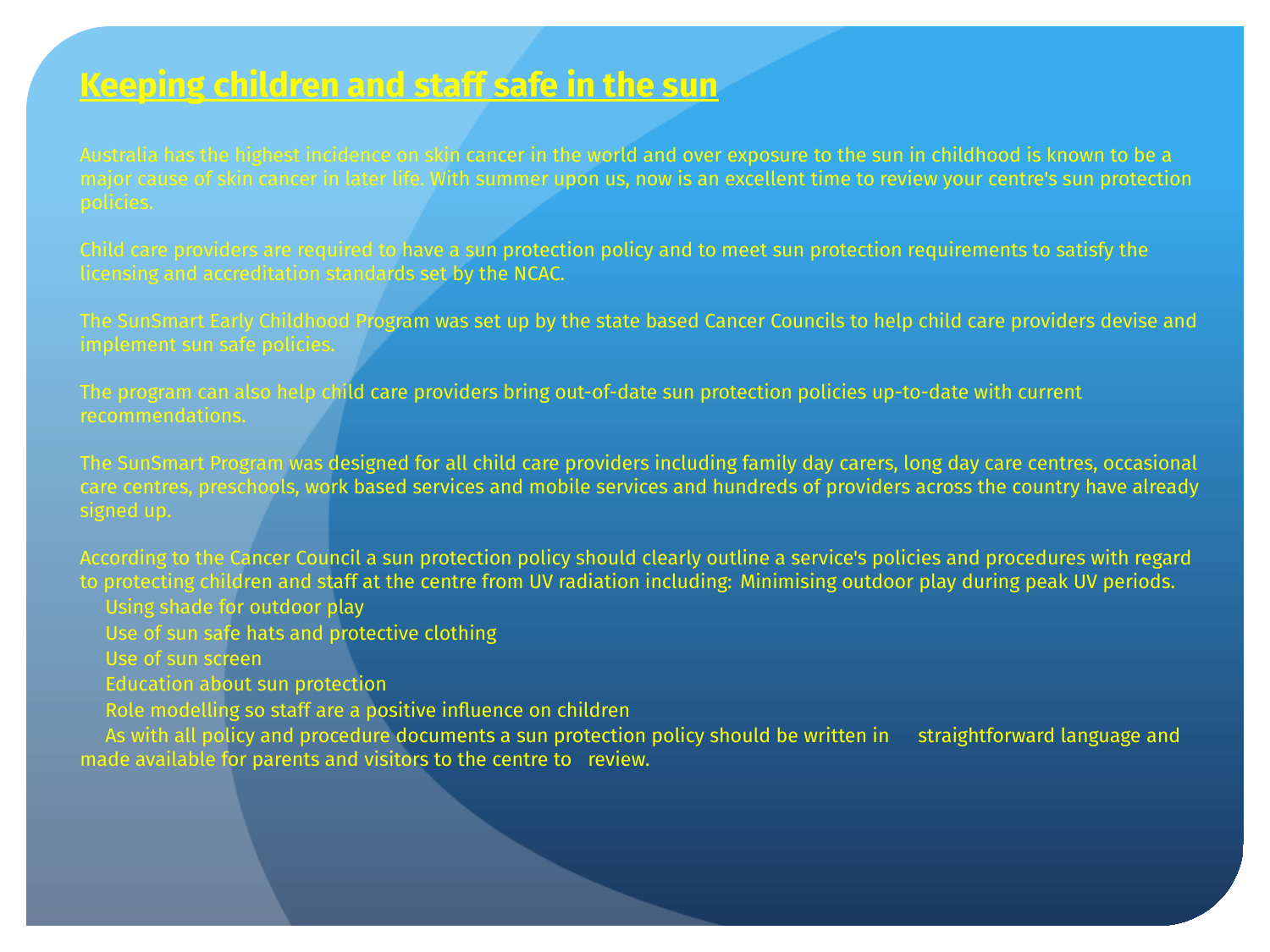

Keeping children and staff safe in the sun
Australia has the highest incidence on skin cancer in the world and over exposure to the sun in childhood is known to be a major cause of skin cancer in later life. With summer upon us, now is an excellent time to review your centre's sun protection policies.
Child care providers are required to have a sun protection policy and to meet sun protection requirements to satisfy the licensing and accreditation standards set by the NCAC.
The SunSmart Early Childhood Program was set up by the state based Cancer Councils to help child care providers devise and implement sun safe policies.
The program can also help child care providers bring out-of-date sun protection policies up-to-date with current recommendations.
The SunSmart Program was designed for all child care providers including family day carers, long day care centres, occasional care centres, preschools, work based services and mobile services and hundreds of providers across the country have already signed up.
According to the Cancer Council a sun protection policy should clearly outline a service's policies and procedures with regard to protecting children and staff at the centre from UV radiation including: 	Minimising outdoor play during peak UV periods.
	Using shade for outdoor play
	Use of sun safe hats and protective clothing
	Use of sun screen
	Education about sun protection
	Role modelling so staff are a positive influence on children
	As with all policy and procedure documents a sun protection policy should be written in 	straightforward language and made available for parents and visitors to the centre to 	review.